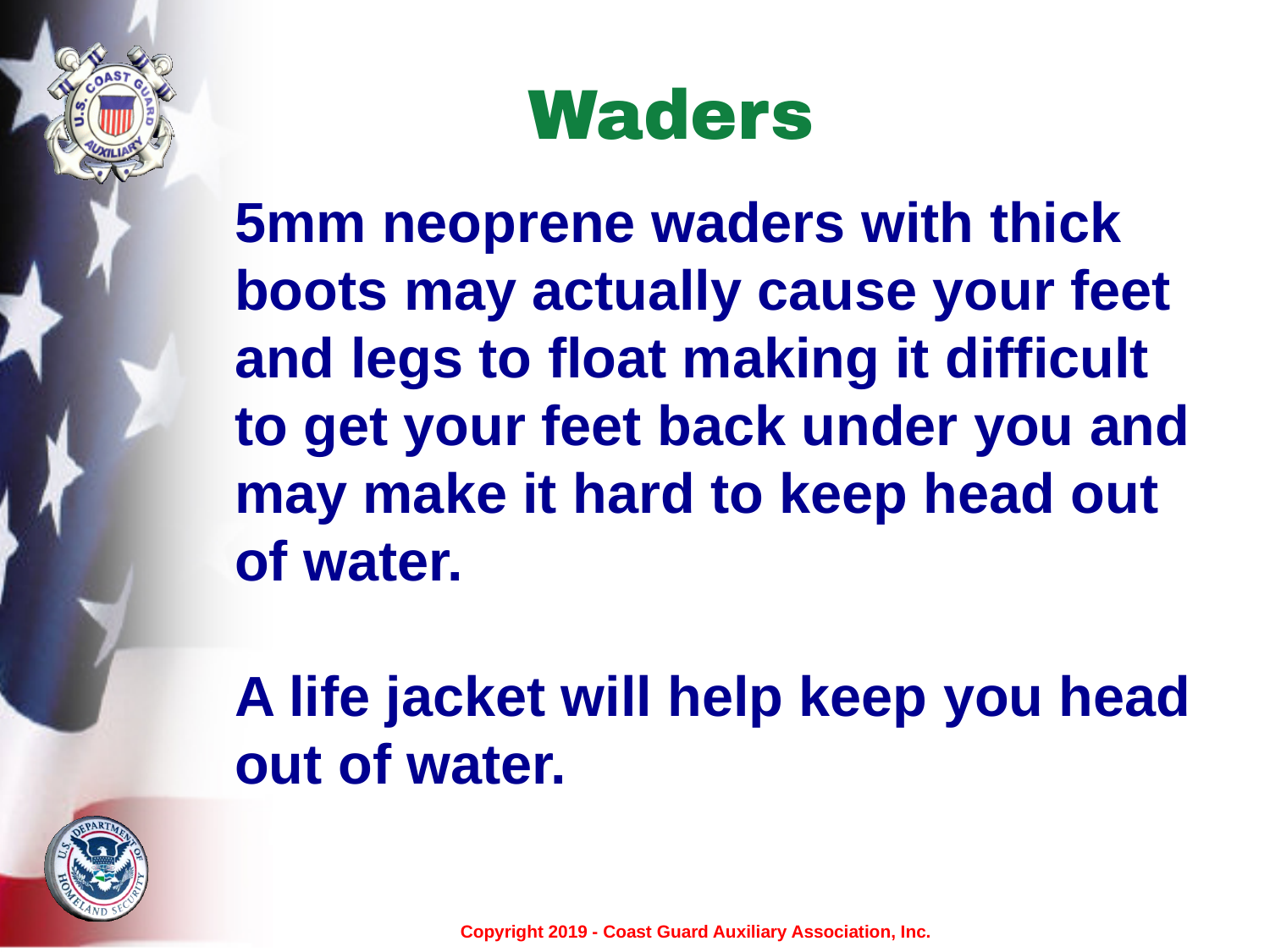

# Waders

5mm neoprene waders with thick boots may actually cause your feet and legs to float making it difficult to get your feet back under you and may make it hard to keep head out of water.

A life jacket will help keep you head out of water.

Copyright 2019 - Coast Guard Auxiliary Association, Inc.